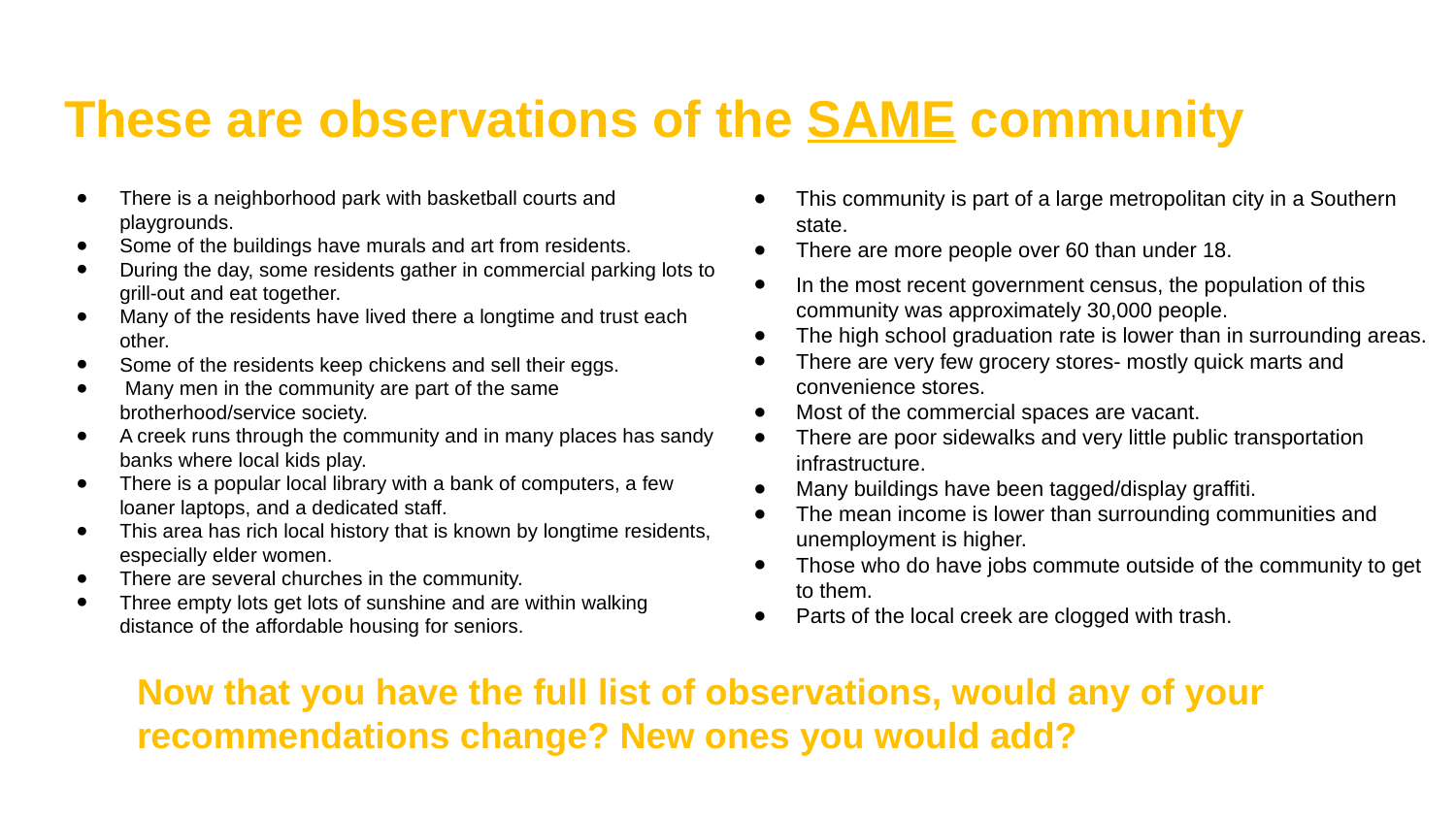

# These are observations of the SAME community
There is a neighborhood park with basketball courts and playgrounds.
Some of the buildings have murals and art from residents.
During the day, some residents gather in commercial parking lots to grill-out and eat together.
Many of the residents have lived there a longtime and trust each other.
Some of the residents keep chickens and sell their eggs.
 Many men in the community are part of the same brotherhood/service society.
A creek runs through the community and in many places has sandy banks where local kids play.
There is a popular local library with a bank of computers, a few loaner laptops, and a dedicated staff.
This area has rich local history that is known by longtime residents, especially elder women.
There are several churches in the community.
Three empty lots get lots of sunshine and are within walking distance of the affordable housing for seniors.
This community is part of a large metropolitan city in a Southern state.
There are more people over 60 than under 18.
In the most recent government census, the population of this community was approximately 30,000 people.
The high school graduation rate is lower than in surrounding areas.
There are very few grocery stores- mostly quick marts and convenience stores.
Most of the commercial spaces are vacant.
There are poor sidewalks and very little public transportation infrastructure.
Many buildings have been tagged/display graffiti.
The mean income is lower than surrounding communities and unemployment is higher.
Those who do have jobs commute outside of the community to get to them.
Parts of the local creek are clogged with trash.
Now that you have the full list of observations, would any of your recommendations change? New ones you would add?